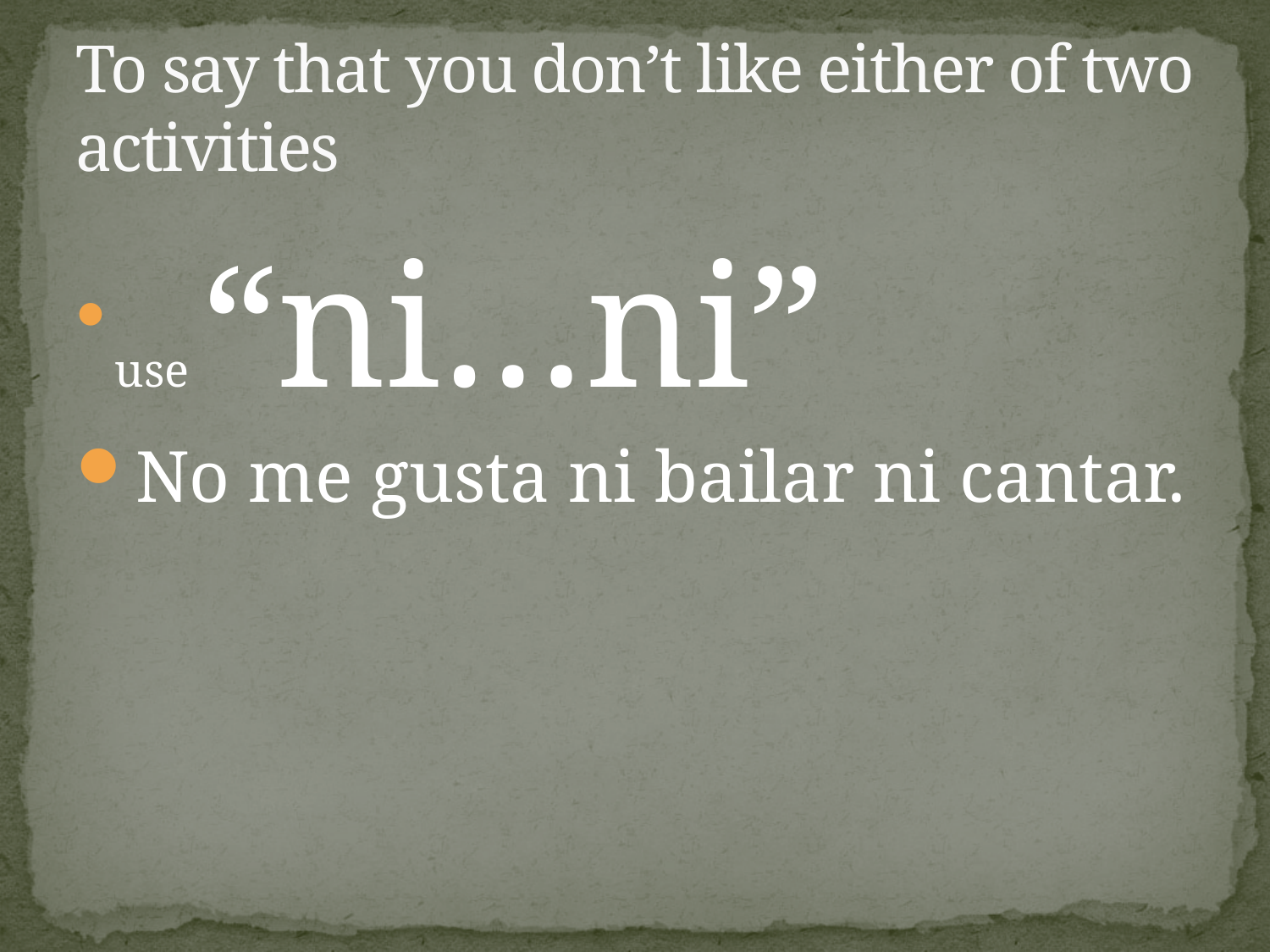

# To say that you don’t like either of two activities
use “ni…ni”
No me gusta ni bailar ni cantar.